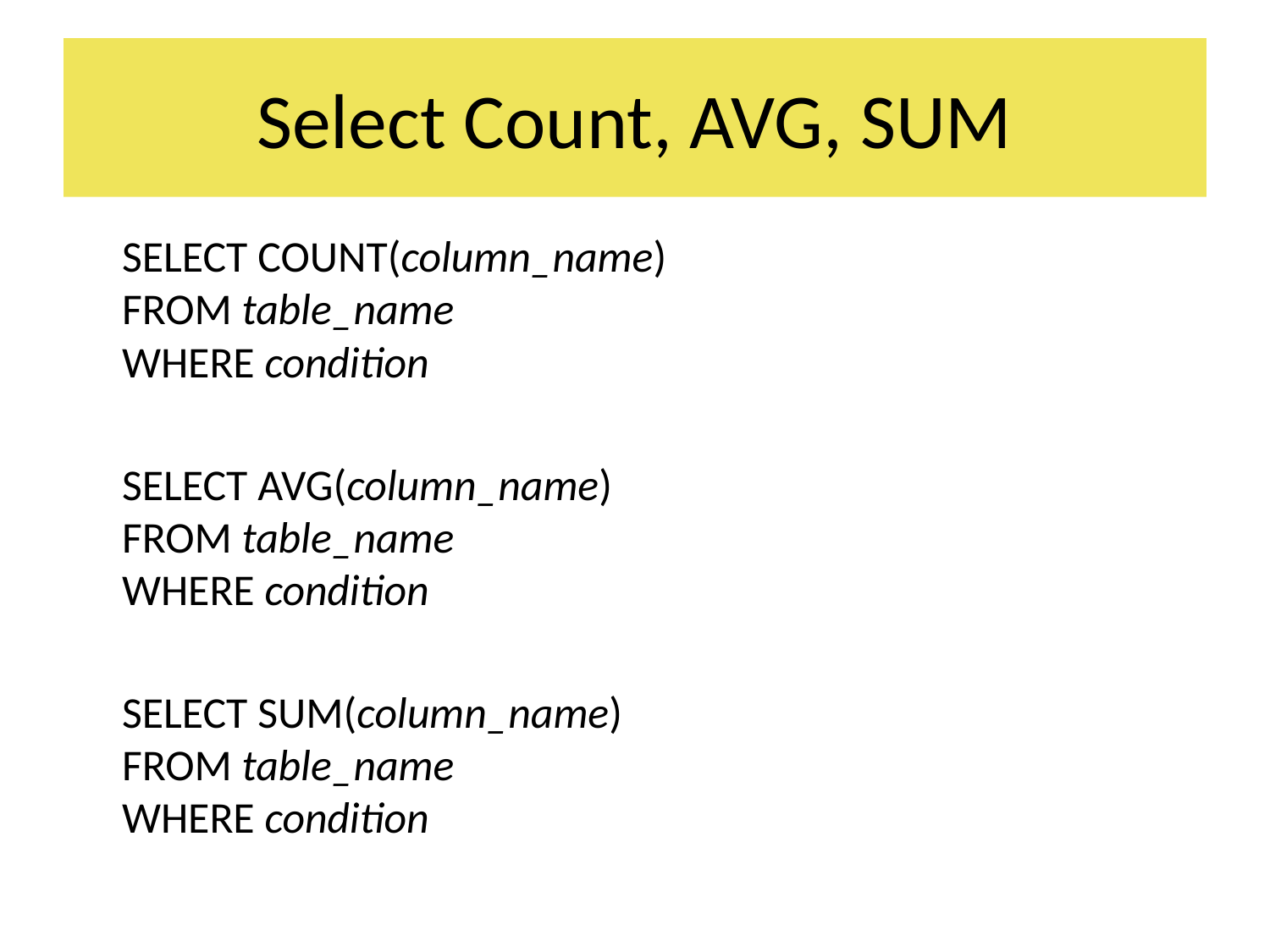

# Select Count, AVG, SUM
	SELECT COUNT(column_name)
FROM table_name
WHERE condition

	SELECT AVG(column_name)
FROM table_name
WHERE condition

	SELECT SUM(column_name)
FROM table_name
WHERE condition